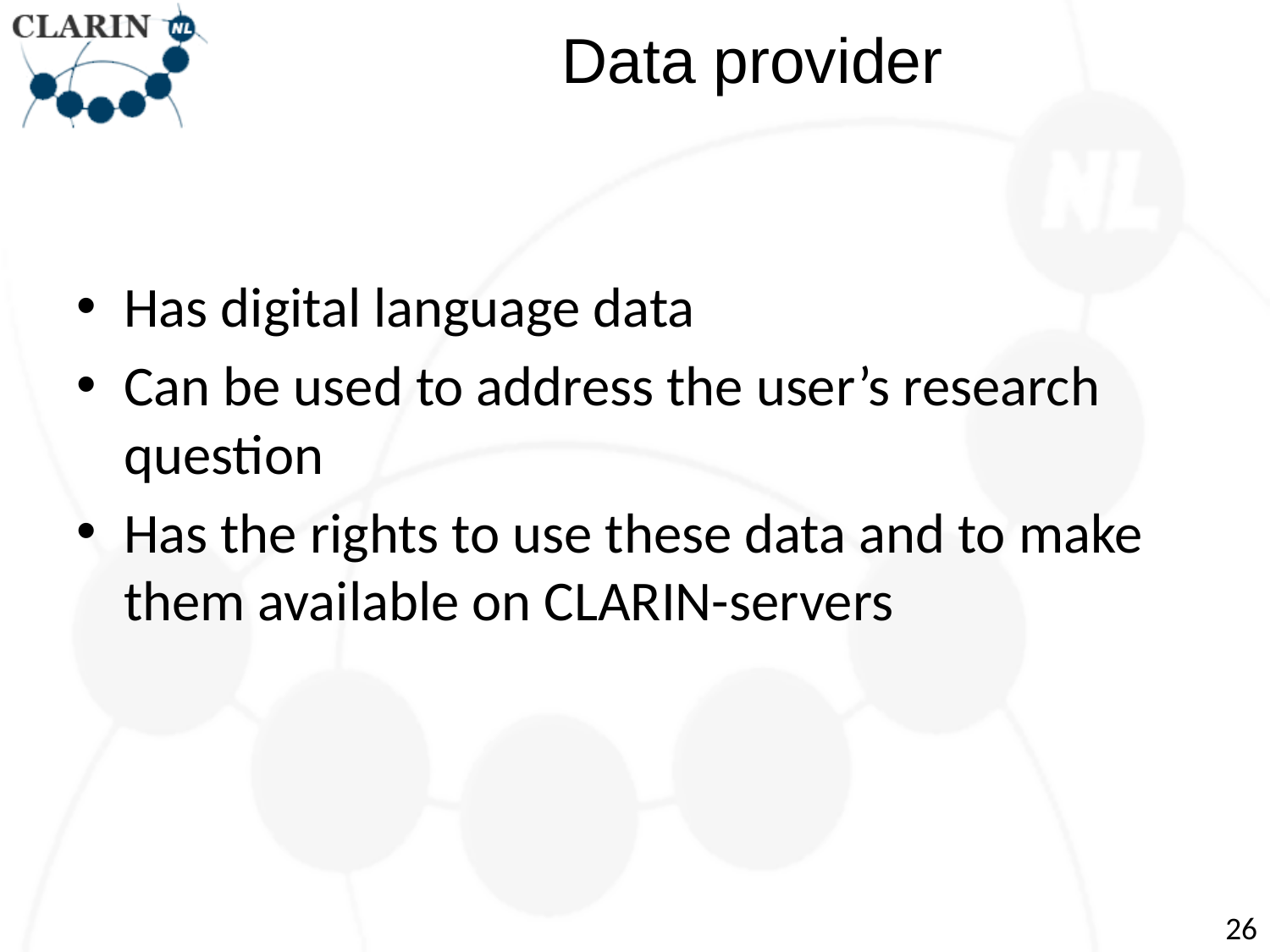

# Data provider
Has digital language data
Can be used to address the user’s research question
Has the rights to use these data and to make them available on CLARIN-servers

26